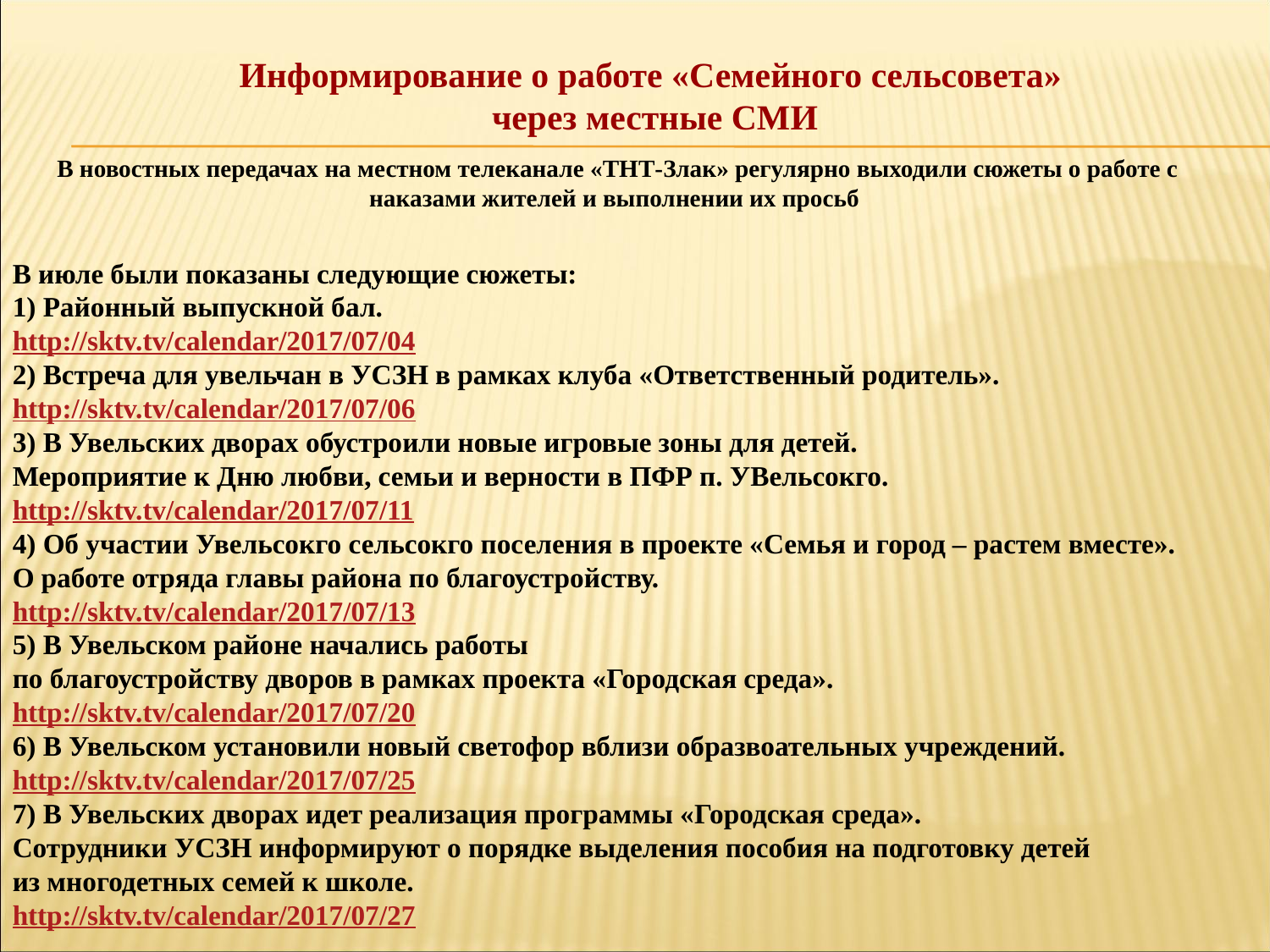

Информирование о работе «Семейного сельсовета»
через местные СМИ
В новостных передачах на местном телеканале «ТНТ-Злак» регулярно выходили сюжеты о работе с наказами жителей и выполнении их просьб

В июле были показаны следующие сюжеты:
1) Районный выпускной бал.
http://sktv.tv/calendar/2017/07/04
2) Встреча для увельчан в УСЗН в рамках клуба «Ответственный родитель».
http://sktv.tv/calendar/2017/07/06
3) В Увельских дворах обустроили новые игровые зоны для детей.
Мероприятие к Дню любви, семьи и верности в ПФР п. УВельсокго.
http://sktv.tv/calendar/2017/07/11
4) Об участии Увельсокго сельсокго поселения в проекте «Семья и город – растем вместе».
О работе отряда главы района по благоустройству.
http://sktv.tv/calendar/2017/07/13
5) В Увельском районе начались работы
по благоустройству дворов в рамках проекта «Городская среда».
http://sktv.tv/calendar/2017/07/20
6) В Увельском установили новый светофор вблизи образвоательных учреждений.
http://sktv.tv/calendar/2017/07/25
7) В Увельских дворах идет реализация программы «Городская среда».
Сотрудники УСЗН информируют о порядке выделения пособия на подготовку детей
из многодетных семей к школе.
http://sktv.tv/calendar/2017/07/27